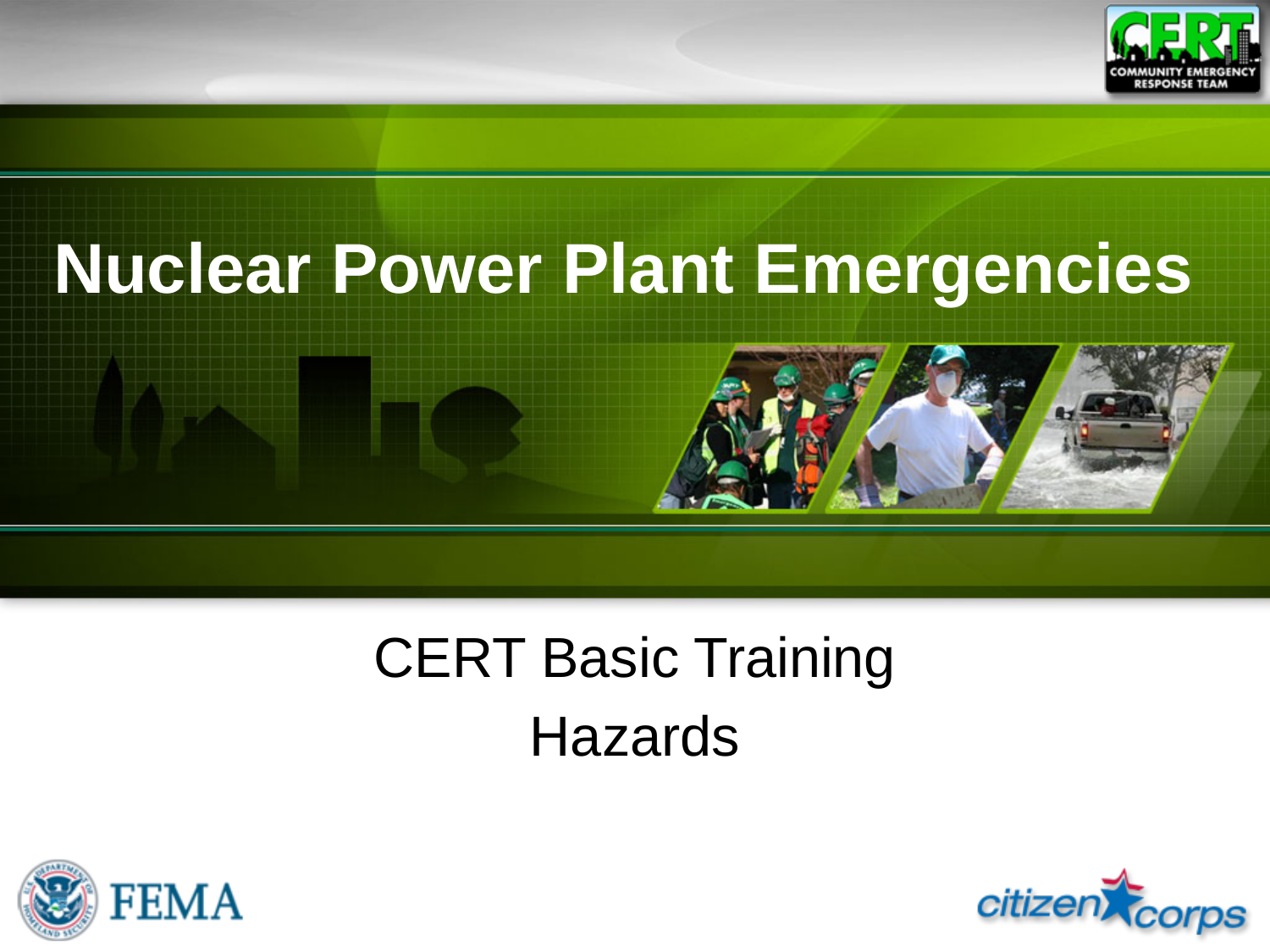

# Nuclear Power Plant Emergencies
CERT Basic Training
Hazards